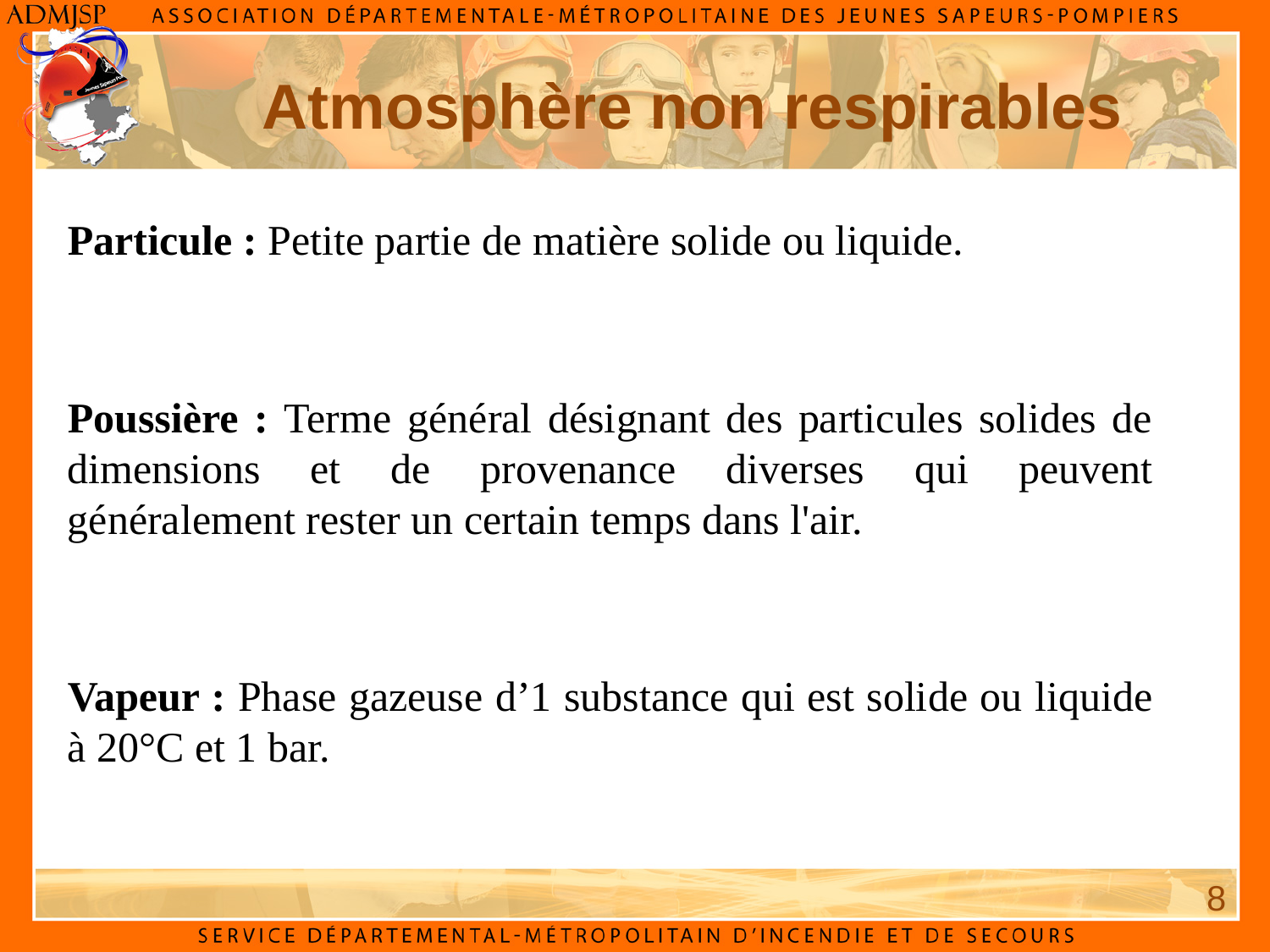

Atmosphère non respirables
Particule : Petite partie de matière solide ou liquide.

Poussière : Terme général désignant des particules solides de dimensions et de provenance diverses qui peuvent généralement rester un certain temps dans l'air.

Vapeur : Phase gazeuse d’1 substance qui est solide ou liquide à 20°C et 1 bar.
8